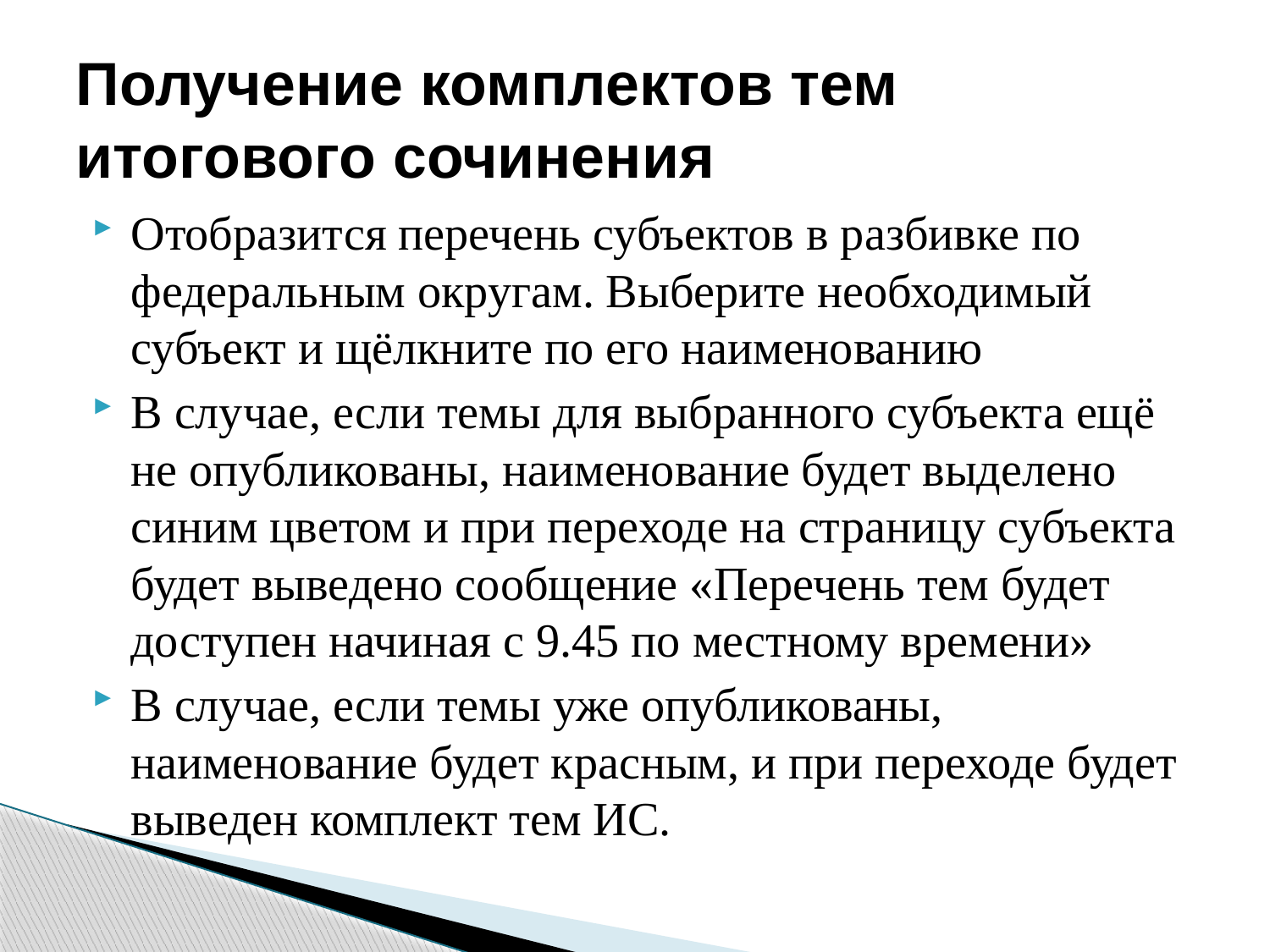

Получение комплектов тем итогового сочинения
Отобразится перечень субъектов в разбивке по федеральным округам. Выберите необходимый субъект и щёлкните по его наименованию
В случае, если темы для выбранного субъекта ещё не опубликованы, наименование будет выделено синим цветом и при переходе на страницу субъекта будет выведено сообщение «Перечень тем будет доступен начиная с 9.45 по местному времени»
В случае, если темы уже опубликованы, наименование будет красным, и при переходе будет выведен комплект тем ИС.